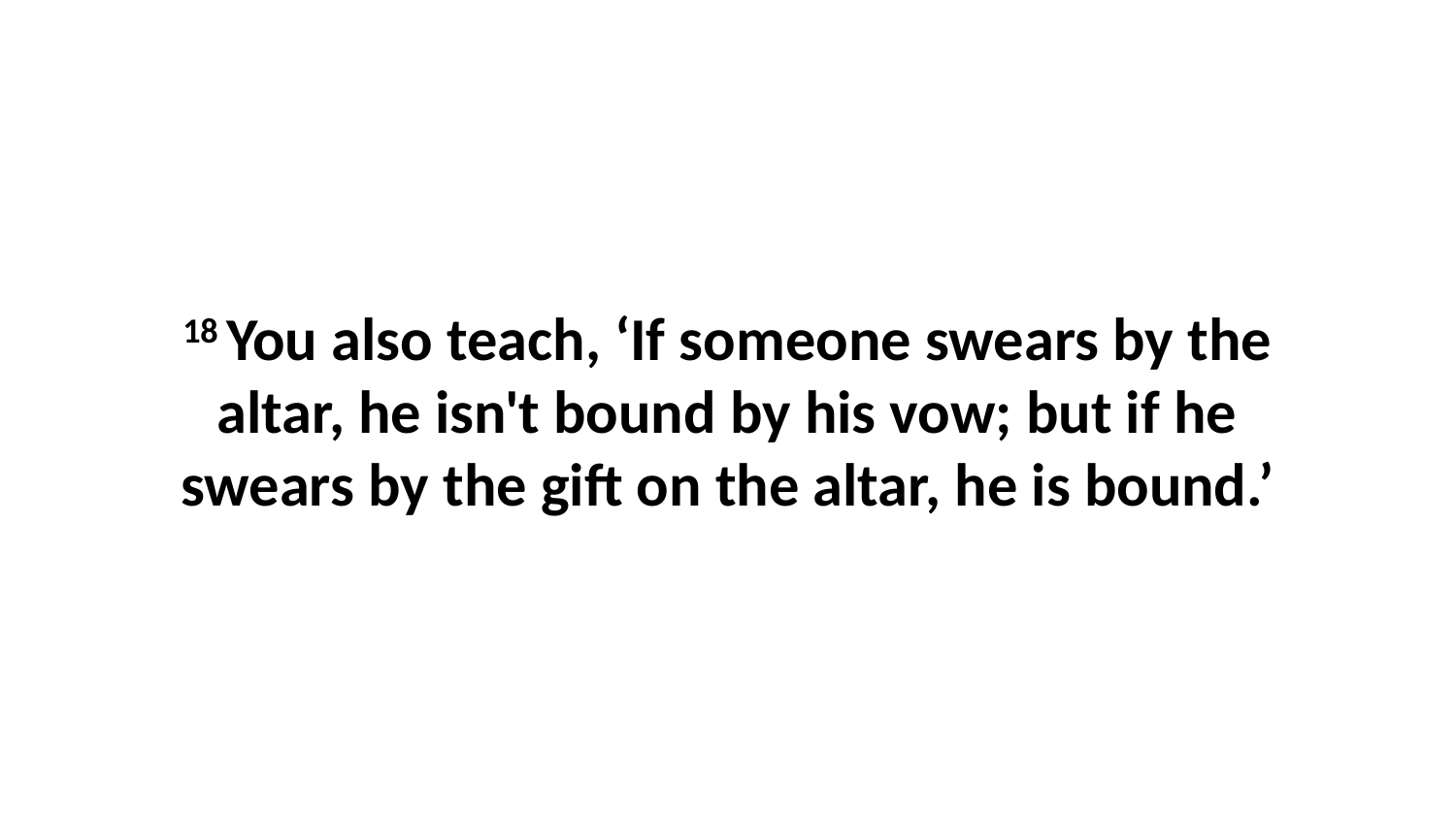

18 You also teach, ‘If someone swears by the altar, he isn't bound by his vow; but if he swears by the gift on the altar, he is bound.’